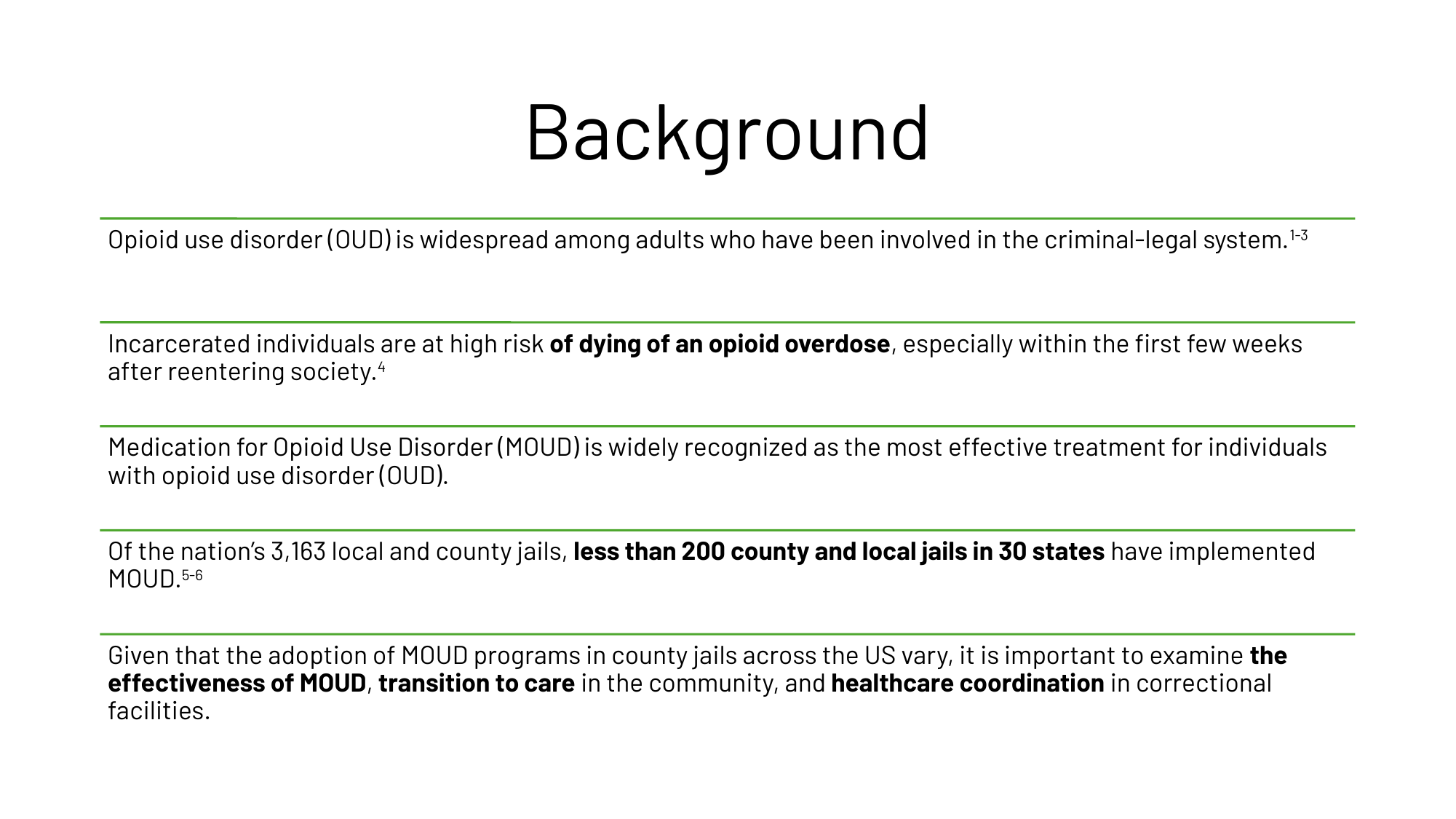

# Background
Opioid use disorder (OUD) is widespread among adults who have been involved in the criminal-legal system.1-3
Incarcerated individuals are at high risk of dying of an opioid overdose, especially within the first few weeks after reentering society.4
Medication for Opioid Use Disorder (MOUD) is widely recognized as the most effective treatment for individuals with opioid use disorder (OUD).
Of the nation’s 3,163 local and county jails, less than 200 county and local jails in 30 states have implemented MOUD.5-6
Given that the adoption of MOUD programs in county jails across the US vary, it is important to examine the effectiveness of MOUD, transition to care in the community, and healthcare coordination in correctional facilities.